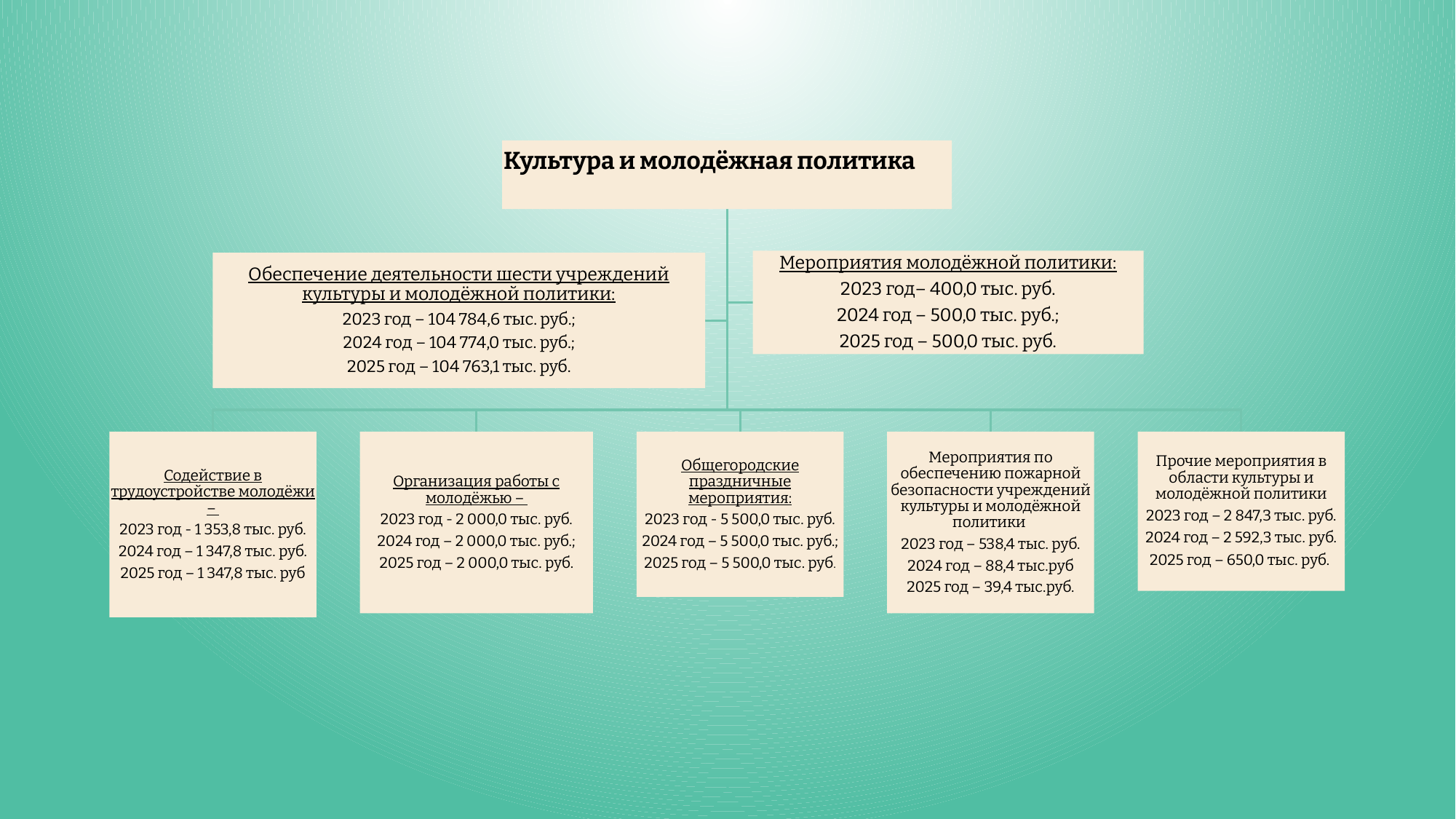

#
Культура и молодёжная политика
Содействие в трудоустройстве молодёжи –
2023 год - 1 353,8 тыс. руб.
2024 год – 1 347,8 тыс. руб.
2025 год – 1 347,8 тыс. руб
Организация работы с молодёжью –
2023 год - 2 000,0 тыс. руб.
2024 год – 2 000,0 тыс. руб.;
2025 год – 2 000,0 тыс. руб.
Общегородские праздничные мероприятия:
2023 год - 5 500,0 тыс. руб.
2024 год – 5 500,0 тыс. руб.;
2025 год – 5 500,0 тыс. руб.
Мероприятия по обеспечению пожарной безопасности учреждений культуры и молодёжной политики
2023 год – 538,4 тыс. руб.
2024 год – 88,4 тыс.руб
2025 год – 39,4 тыс.руб.
Прочие мероприятия в области культуры и молодёжной политики
2023 год – 2 847,3 тыс. руб.
2024 год – 2 592,3 тыс. руб.
2025 год – 650,0 тыс. руб.
Обеспечение деятельности шести учреждений культуры и молодёжной политики:
2023 год – 104 784,6 тыс. руб.;
2024 год – 104 774,0 тыс. руб.;
2025 год – 104 763,1 тыс. руб.
Мероприятия молодёжной политики:
2023 год– 400,0 тыс. руб.
2024 год – 500,0 тыс. руб.;
2025 год – 500,0 тыс. руб.